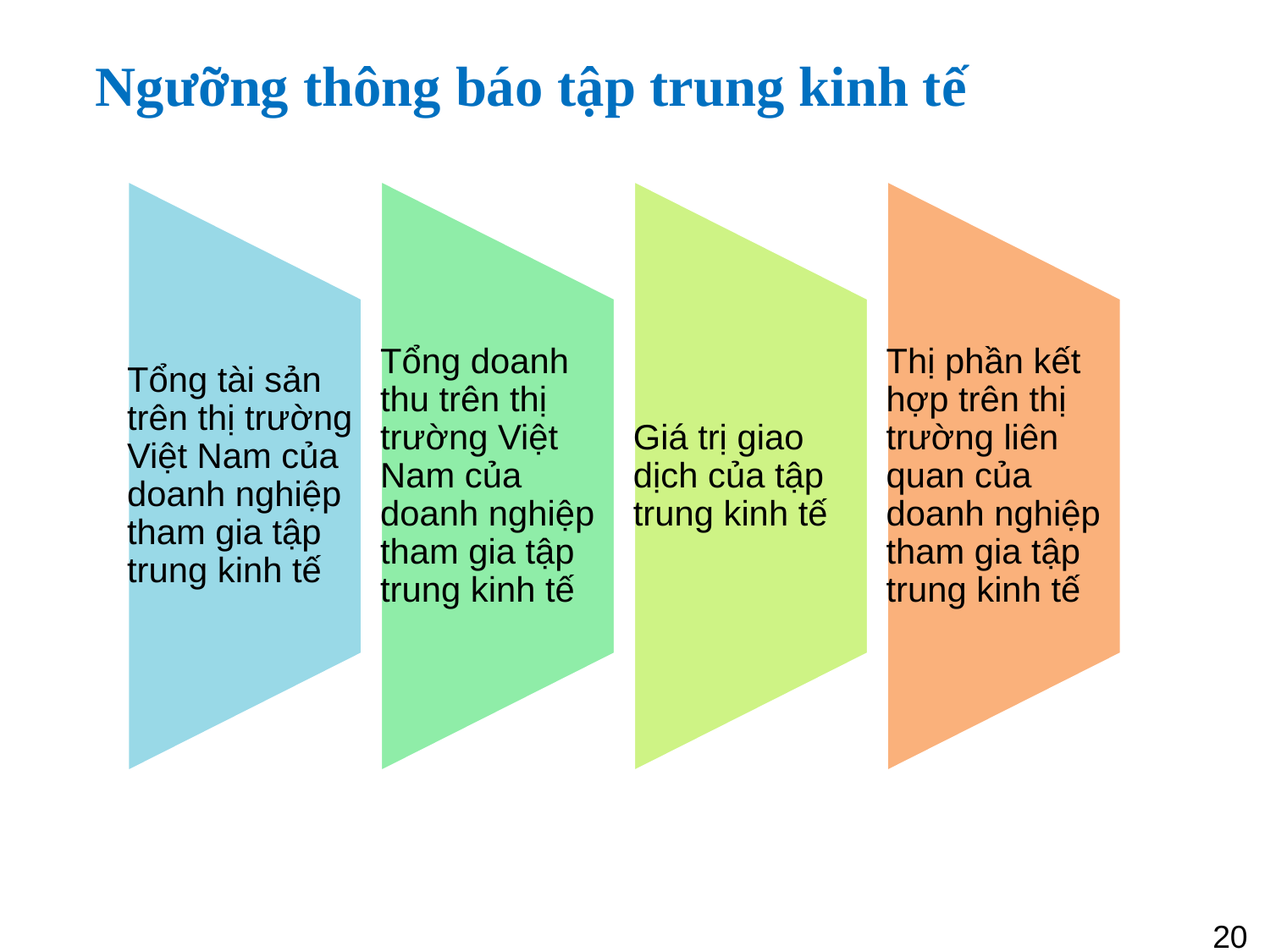

# Ngưỡng thông báo tập trung kinh tế
20
Tổng tài sản trên thị trường Việt Nam của doanh nghiệp tham gia tập trung kinh tế
Tổng doanh thu trên thị trường Việt Nam của doanh nghiệp tham gia tập trung kinh tế
Giá trị giao dịch của tập trung kinh tế
Thị phần kết hợp trên thị trường liên quan của doanh nghiệp tham gia tập trung kinh tế
20